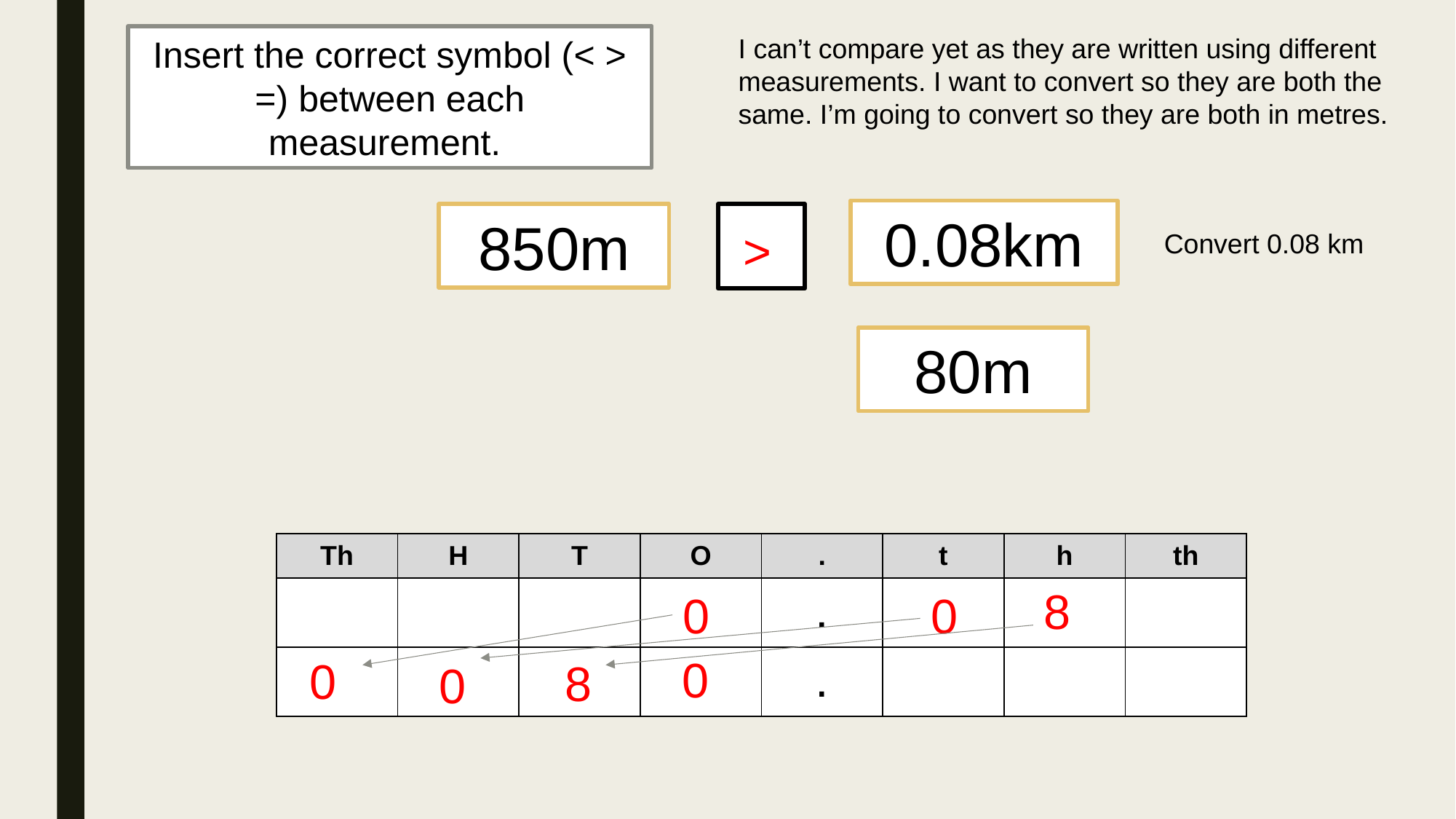

Insert the correct symbol (< > =) between each measurement.
I can’t compare yet as they are written using different measurements. I want to convert so they are both the same. I’m going to convert so they are both in metres.
0.08km
850m

>
Convert 0.08 km
80m
| Th | H | T | O | . | t | h | th |
| --- | --- | --- | --- | --- | --- | --- | --- |
|  |  |  |  | . |  |  |  |
|  |  |  |  | . |  |  |  |
8
0
0
0
0
8
0